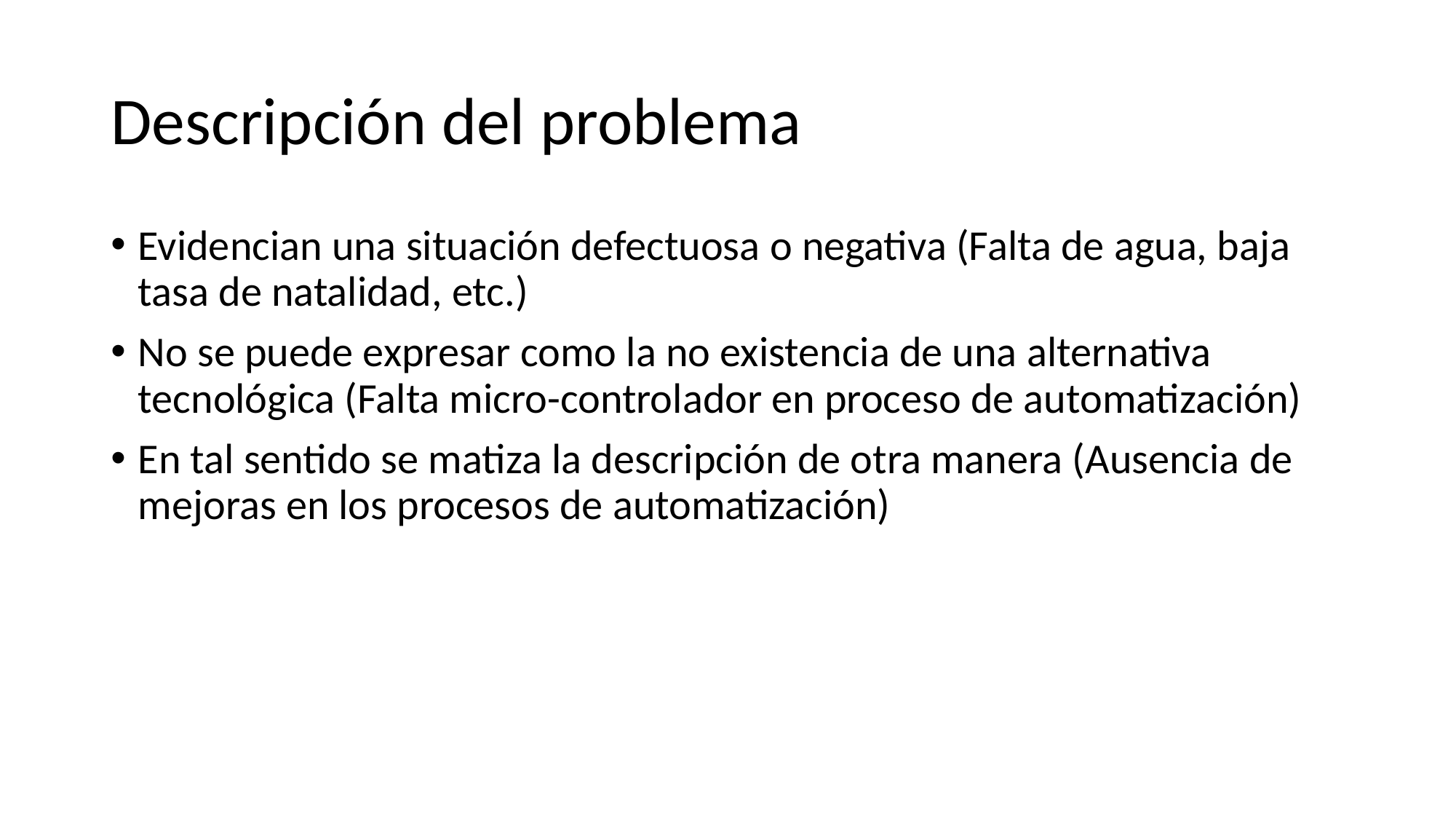

# Descripción del problema
Evidencian una situación defectuosa o negativa (Falta de agua, baja tasa de natalidad, etc.)
No se puede expresar como la no existencia de una alternativa tecnológica (Falta micro-controlador en proceso de automatización)
En tal sentido se matiza la descripción de otra manera (Ausencia de mejoras en los procesos de automatización)